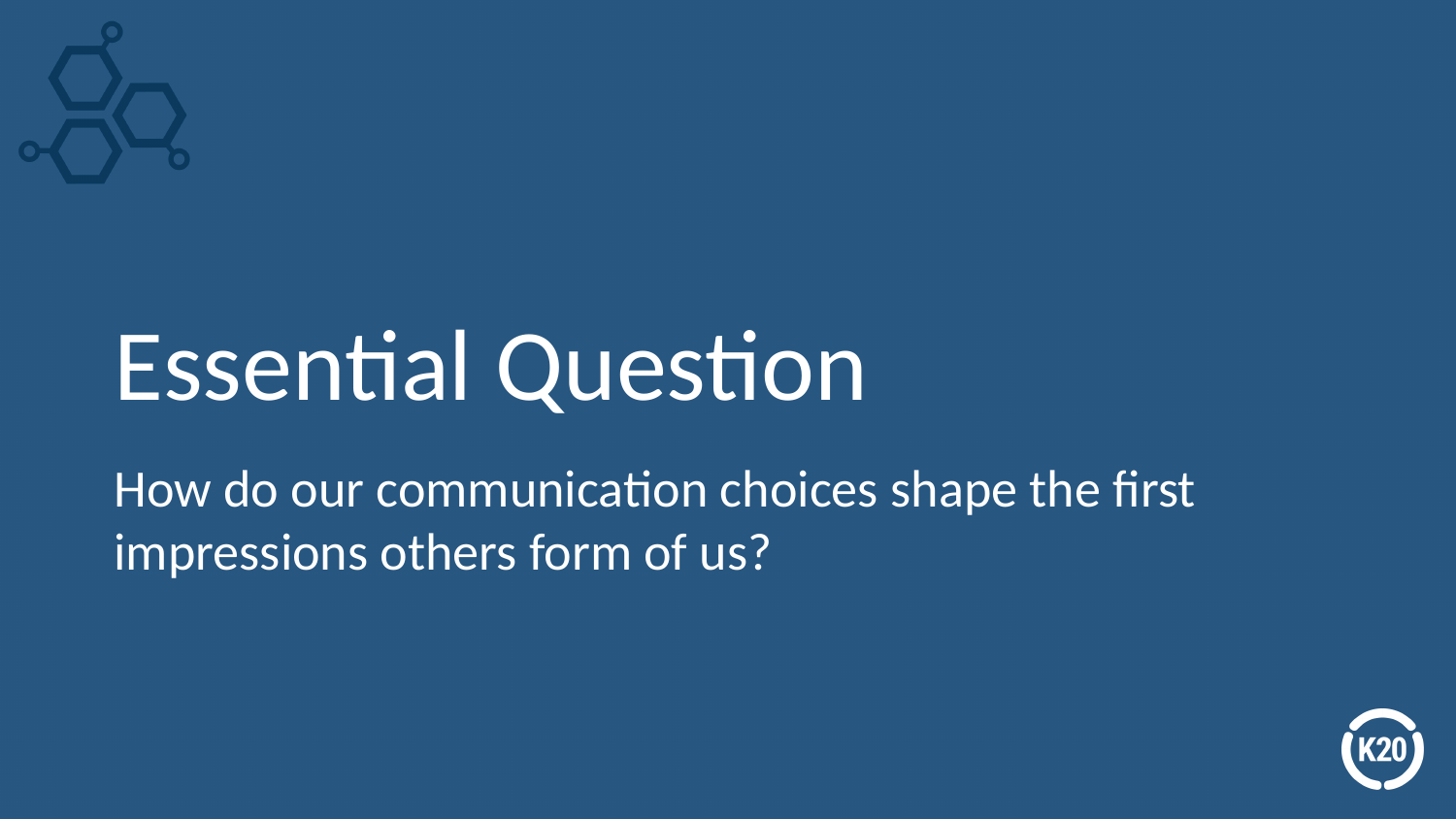

# Essential Question
How do our communication choices shape the first impressions others form of us?